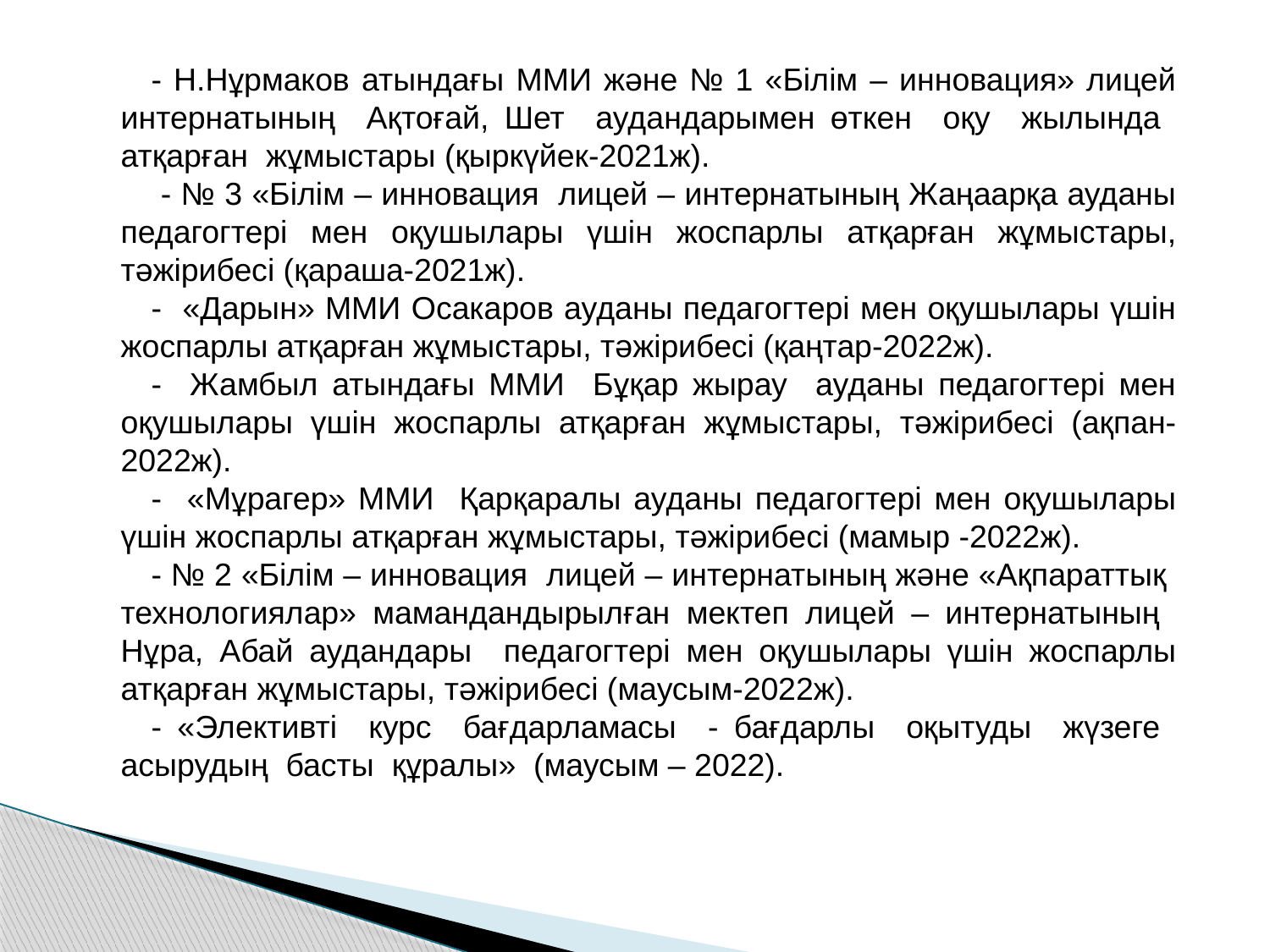

- Н.Нұрмаков атындағы ММИ және № 1 «Білім – инновация» лицей интернатының  Ақтоғай, Шет  аудандарымен өткен  оқу  жылында  атқарған  жұмыстары (қыркүйек-2021ж).
 - № 3 «Білім – инновация  лицей – интернатының Жаңаарқа ауданы педагогтері мен оқушылары үшін жоспарлы атқарған жұмыстары, тәжірибесі (қараша-2021ж).
-  «Дарын» ММИ Осакаров ауданы педагогтері мен оқушылары үшін жоспарлы атқарған жұмыстары, тәжірибесі (қаңтар-2022ж).
-  Жамбыл атындағы ММИ  Бұқар жырау  ауданы педагогтері мен оқушылары үшін жоспарлы атқарған жұмыстары, тәжірибесі (ақпан-2022ж).
-  «Мұрагер» ММИ  Қарқаралы ауданы педагогтері мен оқушылары үшін жоспарлы атқарған жұмыстары, тәжірибесі (мамыр -2022ж).
- № 2 «Білім – инновация  лицей – интернатының және «Ақпараттық  технологиялар» мамандандырылған мектеп лицей – интернатының  Нұра, Абай аудандары  педагогтері мен оқушылары үшін жоспарлы атқарған жұмыстары, тәжірибесі (маусым-2022ж).
- «Элективті  курс  бағдарламасы  - бағдарлы  оқытуды  жүзеге  асырудың  басты  құралы»  (маусым – 2022).